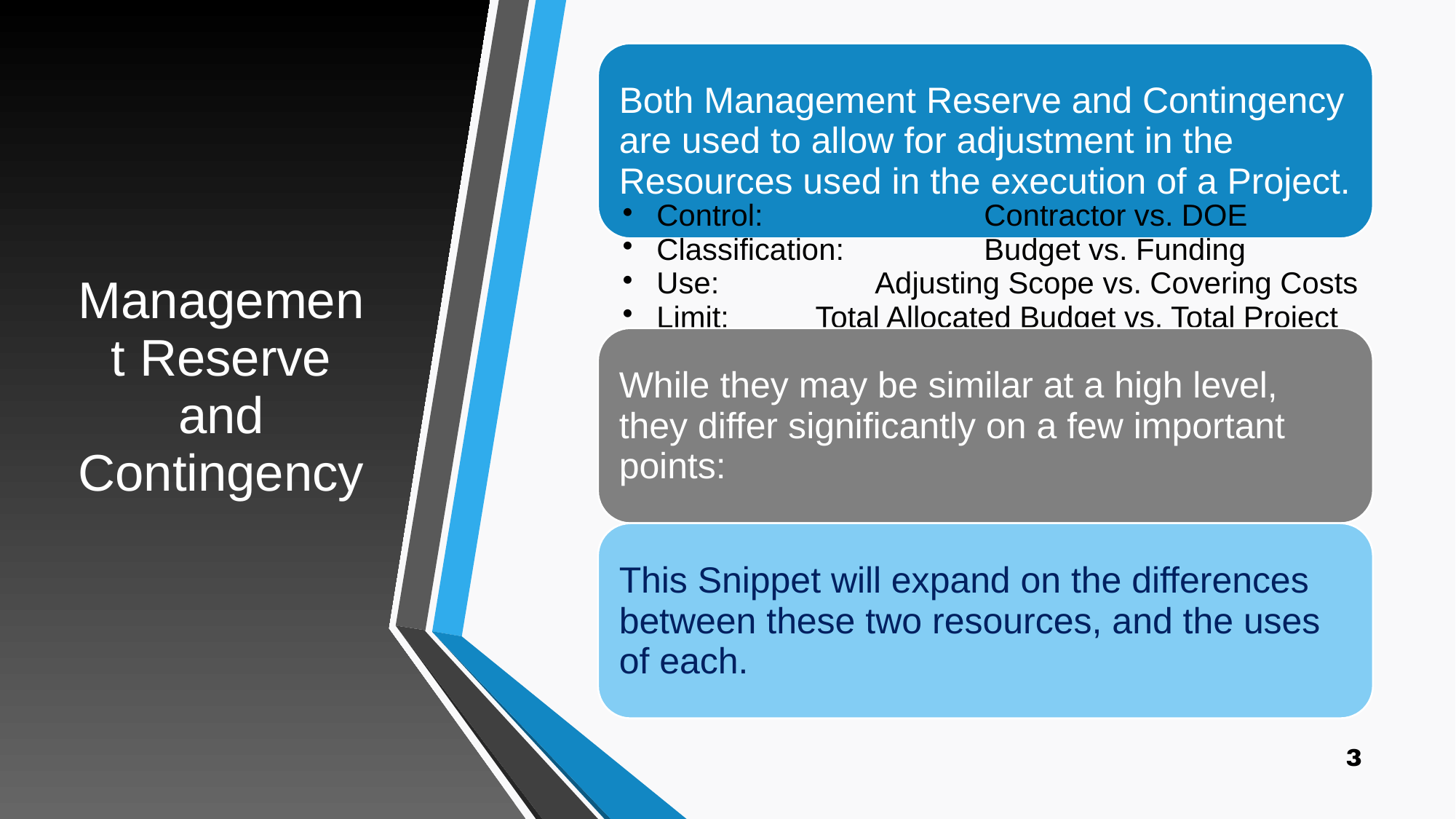

Both Management Reserve and Contingency are used to allow for adjustment in the Resources used in the execution of a Project.
While they may be similar at a high level, they differ significantly on a few important points:
Classification: 		Budget vs. Funding
Use: 		Adjusting Scope vs. Covering Costs
Limit:	      Total Allocated Budget vs. Total Project Cost
This Snippet will expand on the differences between these two resources, and the uses of each.
Control: 		Contractor vs. DOE
# Management Reserve and Contingency
3